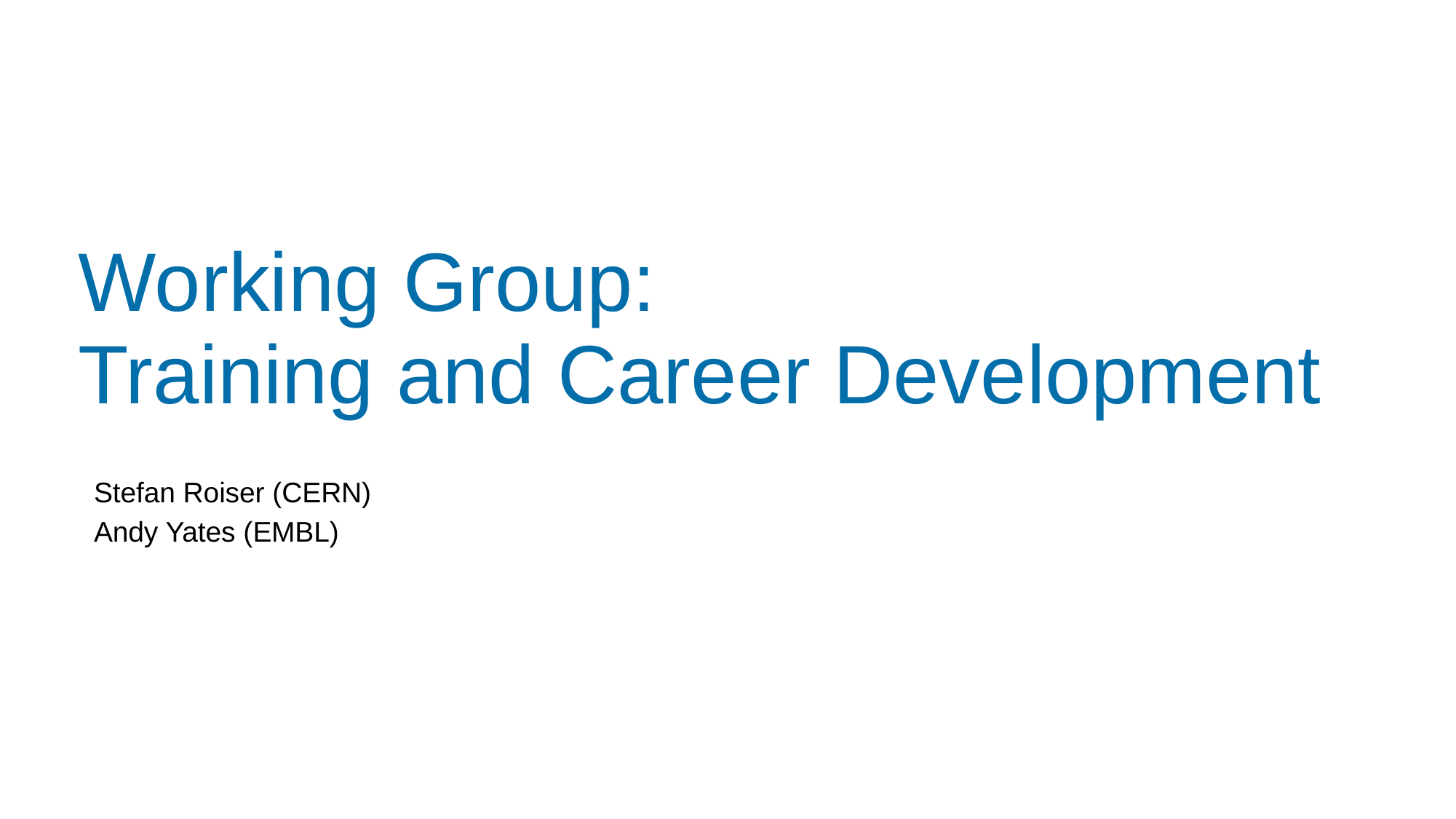

# Working Group: Training and Career Development
Stefan Roiser (CERN)
Andy Yates (EMBL)